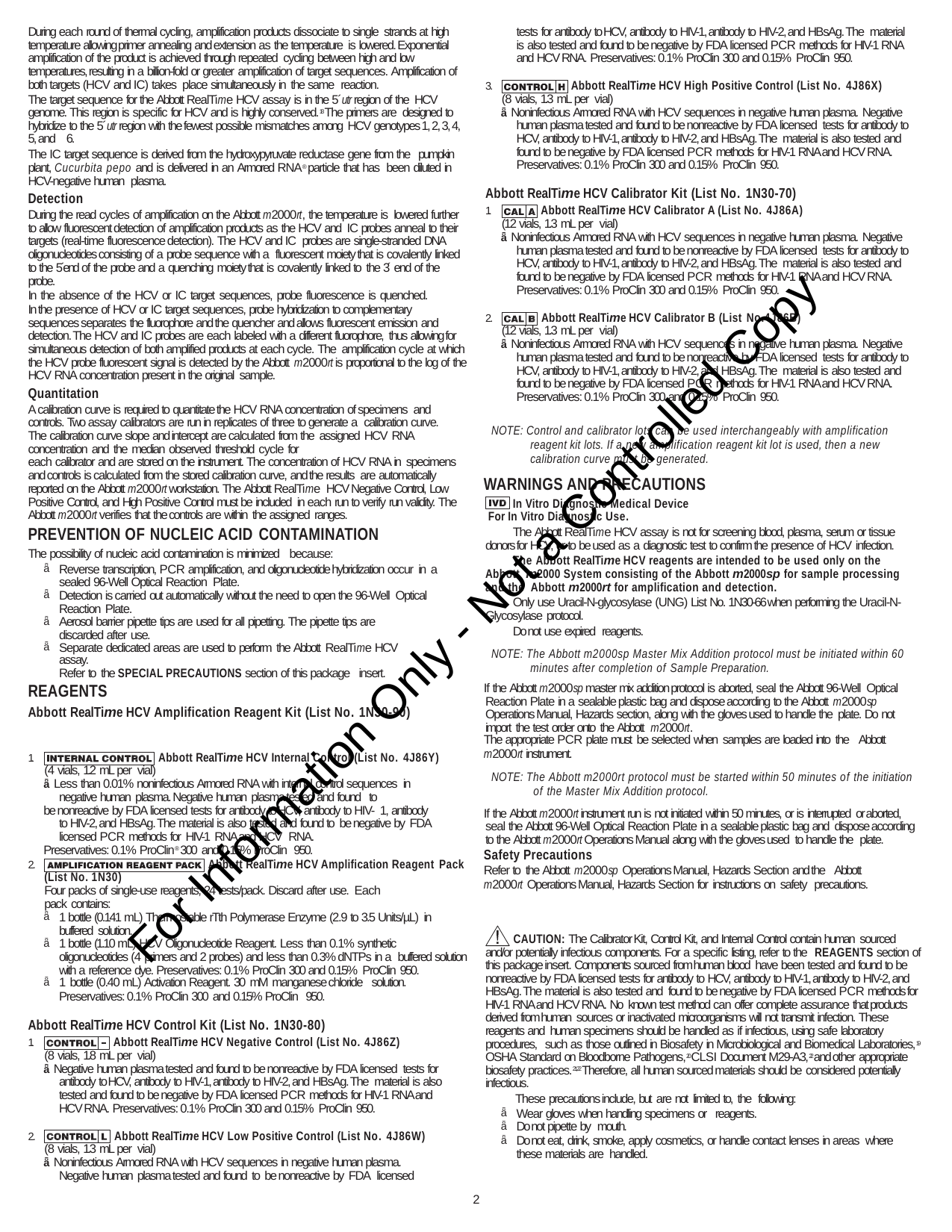

tests for antibody to HCV, antibody to HIV-1, antibody to HIV-2, and HBsAg. The  material is also tested and found to be negative by FDA licensed PCR methods  for HIV-1 RNA and HCV RNA. Preservatives: 0.1% ProClin 300 and 0.15%  ProClin 950.
During each round of thermal cycling, amplification products dissociate to single  strands at high temperature allowing primer annealing and extension as the temperature  is lowered. Exponential amplification of the product is achieved through repeated  cycling between high and low temperatures, resulting in a billion-fold or greater  amplification of target sequences. Amplification of both targets (HCV and IC) takes  place simultaneously in  the same  reaction.
The target sequence for the Abbott RealTime HCV assay is in the 5´utr region of the  HCV genome. This region is specific for HCV and is highly conserved.18 The primers are  designed to hybridize to the 5´utr region with the fewest possible mismatches among  HCV genotypes 1, 2, 3, 4, 5, and    6.
The IC target sequence is derived from the hydroxypyruvate reductase gene from the  pumpkin plant, Cucurbita pepo and is delivered in an Armored RNA® particle that has  been diluted in  HCV-negative human  plasma.
Detection
During the read cycles of amplification on the Abbott m2000rt, the temperature is  lowered further to allow fluorescent detection of amplification products as the HCV and  IC probes anneal to their targets (real-time fluorescence detection). The HCV and IC  probes are single-stranded DNA oligonucleotides consisting of a probe sequence with a  fluorescent moiety that is covalently linked to the 5´end of the probe and a quenching  moiety that is covalently linked to  the 3´    end of the    probe.
In the absence of the HCV or IC target sequences, probe fluorescence is quenched.
In the presence of HCV or IC target sequences, probe hybridization to complementary  sequences separates the fluorophore and the quencher and allows fluorescent emission  and detection. The HCV and IC probes are each labeled with a different fluorophore,  thus allowing for simultaneous detection of both amplified products at each cycle. The  amplification cycle at which the HCV probe fluorescent signal is detected by the Abbott  m2000rt is proportional to the log of the HCV RNA concentration present in the original  sample.
Quantitation
A calibration curve is required to quantitate the HCV RNA concentration of specimens  and controls. Two assay calibrators are run in replicates of three to generate a  calibration curve. The calibration curve slope and intercept are calculated from the  assigned HCV RNA concentration and the median observed threshold cycle for
each calibrator and are stored on the instrument. The concentration of HCV RNA in  specimens and controls is calculated from the stored calibration curve, and the results  are automatically reported on the Abbott m2000rt workstation. The Abbott RealTime  HCV Negative Control, Low Positive Control, and High Positive Control must be included  in each run to verify run validity. The Abbott m2000rt verifies that the controls are within  the assigned ranges.
PREVENTION OF NUCLEIC ACID CONTAMINATION
The possibility of nucleic acid contamination is minimized    because:
Reverse transcription, PCR amplification, and oligonucleotide hybridization occur  in  a sealed 96-Well Optical Reaction Plate.
Detection is carried out automatically without the need to open the 96-Well  Optical Reaction Plate.
Aerosol barrier pipette tips are used for all pipetting. The pipette tips are  discarded after use.
Separate dedicated areas are used to  perform  the Abbott  RealTime HCV  assay.
Refer to  the SPECIAL PRECAUTIONS section of this package   insert.
REAGENTS
Abbott RealTime HCV Amplification Reagent Kit (List No. 1N30-90)
Abbott RealTime HCV High Positive Control (List No. 4J86X)
3.

(8 vials, 1.3  mL per vial)
ǟ Noninfectious Armored RNA with HCV sequences in negative human plasma.  Negative human plasma tested and found to be nonreactive by FDA licensed  tests for antibody to HCV, antibody to HIV-1, antibody to HIV-2, and HBsAg. The  material is also tested and found to be negative by FDA licensed PCR methods  for HIV-1 RNA and HCV RNA. Preservatives: 0.1% ProClin 300 and 0.15%  ProClin 950.
Abbott RealTime HCV Calibrator Kit (List No. 1N30-70)
Abbott RealTime HCV Calibrator A (List No. 4J86A)
1.

(12 vials, 1.3  mL per  vial)
ǟ Noninfectious Armored RNA with HCV sequences in negative human plasma.  Negative human plasma tested and found to be nonreactive by FDA licensed  tests for antibody to HCV, antibody to HIV-1, antibody to HIV-2, and HBsAg. The  material is also tested and found to be negative by FDA licensed PCR methods  for HIV-1 RNA and HCV RNA. Preservatives: 0.1% ProClin 300 and 0.15%  ProClin 950.
Abbott RealTime HCV Calibrator B (List No.4J86B)
2.

(12 vials, 1.3  mL per  vial)
ǟ Noninfectious Armored RNA with HCV sequences in negative human plasma.  Negative human plasma tested and found to be nonreactive by FDA licensed  tests for antibody to HCV, antibody to HIV-1, antibody to HIV-2, and HBsAg. The  material is also tested and found to be negative by FDA licensed PCR methods  for HIV-1 RNA and HCV RNA. Preservatives: 0.1% ProClin 300 and 0.15%  ProClin 950.
NOTE: Control and calibrator lots can be used interchangeably with amplification  reagent kit lots. If a new amplification reagent kit lot is used, then a new  calibration curve must be generated.
WARNINGS AND PRECAUTIONS
In Vitro Diagnostic Medical Device  For In Vitro Diagnostic Use.
The Abbott RealTime HCV assay is not for screening blood, plasma, serum or tissue  donors for HCV, or to be used as a diagnostic test to confirm the presence of HCV  infection.
The Abbott RealTime HCV reagents are intended to be used only on the Abbott  m2000 System consisting of the Abbott m2000sp for sample processing and the  Abbott m2000rt for amplification and detection.
Only use Uracil-N-glycosylase (UNG) List No. 1N30-66 when performing the Uracil-N-  Glycosylase protocol.
Do not use expired  reagents.
NOTE: The Abbott m2000sp Master Mix Addition protocol must be initiated within 60  minutes after completion of Sample Preparation.
If the Abbott m2000sp master mix addition protocol is aborted, seal the Abbott 96-Well  Optical Reaction Plate in a sealable plastic bag and dispose according to the Abbott  m2000sp Operations Manual, Hazards section, along with the gloves used to handle the  plate. Do  not  import  the test order onto  the Abbott  m2000rt.
The appropriate PCR plate must  be selected when  samples are loaded into  the   Abbott
m2000rt instrument.
NOTE: The Abbott m2000rt protocol must be started within 50 minutes of the initiation  of the Master Mix Addition protocol.
If the Abbott m2000rt instrument run is not initiated within 50 minutes, or is interrupted  or aborted, seal the Abbott 96-Well Optical Reaction Plate in a sealable plastic bag and  dispose according to the Abbott m2000rt Operations Manual along with the gloves used  to handle the  plate.
Safety Precautions
Refer to  the Abbott  m2000sp  Operations Manual, Hazards Section and the   Abbott
m2000rt  Operations Manual, Hazards Section for  instructions on  safety  precautions.

For Information Only - Not a Controlled Copy
Abbott RealTime HCV Internal Control (List No. 4J86Y)
1.

(4 vials, 1.2  mL per vial)
ǟ Less than 0.01% noninfectious Armored RNA with internal control sequences  in  negative human  plasma. Negative human  plasma tested and found   to
be nonreactive by FDA licensed tests for antibody to HCV, antibody to HIV-  1, antibody to HIV-2, and HBsAg. The material is also tested and found to  be negative by  FDA licensed PCR methods  for  HIV-1  RNA and HCV  RNA.
Preservatives: 0.1% ProClin®   300  and 0.15% ProClin  950.
Abbott RealTime HCV Amplification Reagent Pack
2.

(List No. 1N30)
Four packs of single-use reagents, 24 tests/pack. Discard after use.  Each pack contains:
1 bottle (0.141 mL) Thermostable rTth Polymerase Enzyme (2.9 to 3.5 Units/µL)  in buffered solution.
1 bottle (1.10 mL) HCV Oligonucleotide Reagent. Less than 0.1% synthetic  oligonucleotides (4 primers and 2 probes) and less than 0.3% dNTPs in a  buffered solution with a reference dye. Preservatives: 0.1% ProClin 300 and 0.15%  ProClin 950.
1  bottle (0.40 mL) Activation Reagent. 30  mM  manganese chloride   solution.
Preservatives: 0.1% ProClin 300  and 0.15% ProClin  950.

CAUTION: The Calibrator Kit, Control Kit, and Internal Control contain human  sourced and/or potentially infectious components. For a specific listing, refer to the  REAGENTS section of this package insert. Components sourced from human blood  have been tested and found to be nonreactive by FDA licensed tests for antibody to  HCV, antibody to HIV-1, antibody to HIV-2, and HBsAg. The material is also tested and  found to be negative by FDA licensed PCR methods for HIV-1 RNA and HCV RNA. No  known test method can offer complete assurance that products derived from human  sources or inactivated microorganisms will not transmit infection. These reagents and  human specimens should be handled as if infectious, using safe laboratory procedures,  such as those outlined in Biosafety in Microbiological and Biomedical Laboratories,19  OSHA Standard on Bloodborne Pathogens,20 CLSI Document M29-A3,22 and other  appropriate biosafety practices.21,22 Therefore, all human sourced materials should be  considered potentially infectious.
These precautions include, but  are not  limited to,  the  following:
Wear gloves when handling specimens or   reagents.
Do not pipette by  mouth.
Do not eat, drink, smoke, apply cosmetics, or handle contact lenses in areas  where these materials are  handled.
Abbott RealTime HCV Control Kit (List No. 1N30-80)
Abbott RealTime HCV Negative Control (List No. 4J86Z)
1.

(8 vials, 1.8  mL per vial)
ǟ Negative human plasma tested and found to be nonreactive by FDA licensed  tests for antibody to HCV, antibody to HIV-1, antibody to HIV-2, and HBsAg. The  material is also tested and found to be negative by FDA licensed PCR methods  for HIV-1 RNA and HCV RNA. Preservatives: 0.1% ProClin 300 and 0.15%  ProClin 950.
Abbott RealTime HCV Low Positive Control (List No. 4J86W)
2.

(8 vials, 1.3  mL per vial)
ǟ Noninfectious Armored RNA with HCV sequences in negative human plasma.  Negative human  plasma tested and found  to  be nonreactive by  FDA  licensed
2